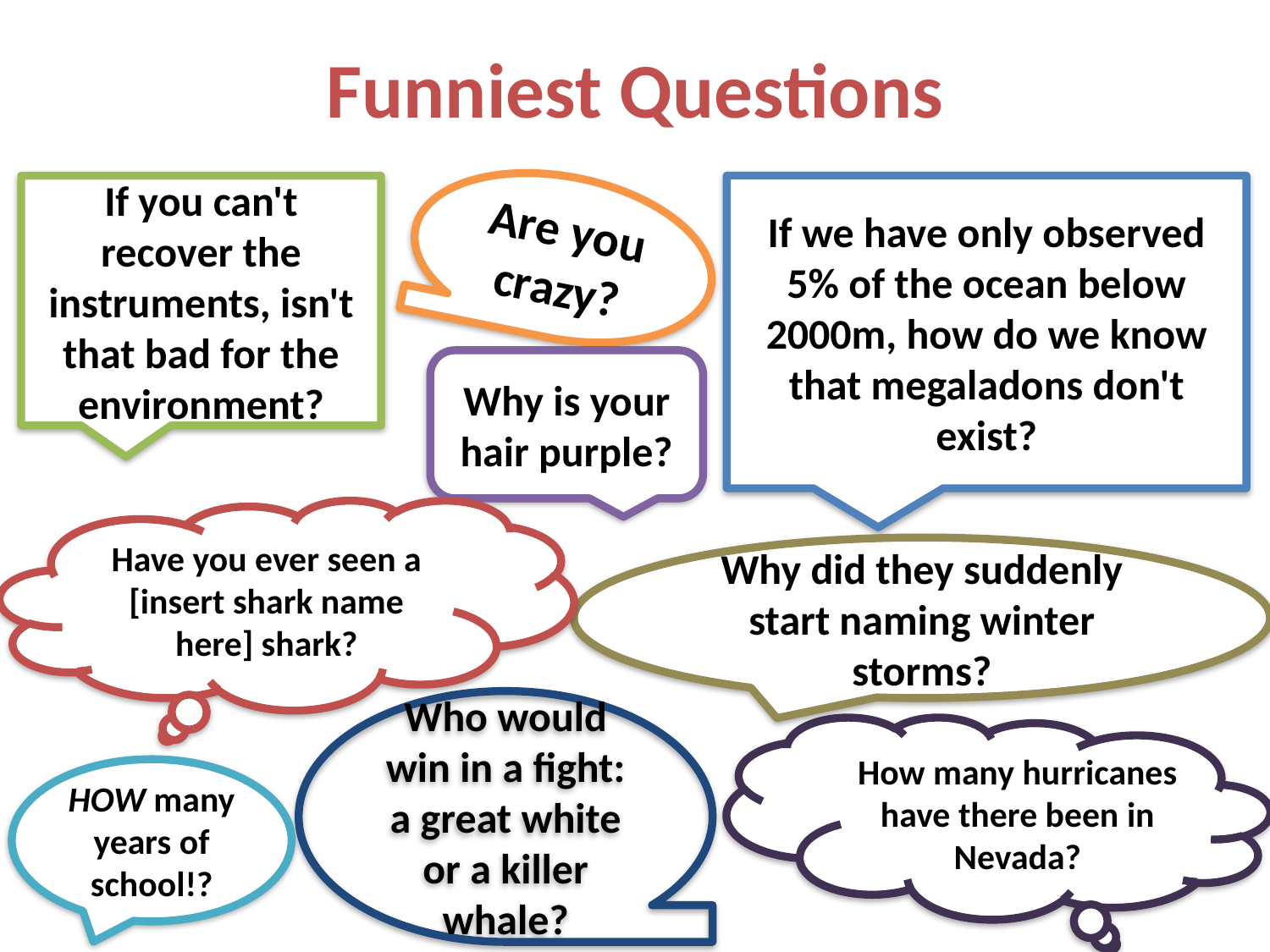

# Funniest Questions
If you can't recover the instruments, isn't that bad for the environment?
If we have only observed 5% of the ocean below 2000m, how do we know that megaladons don't exist?
Are you crazy?
Why is your hair purple?
Have you ever seen a [insert shark name here] shark?
Why did they suddenly start naming winter storms?
Who would win in a fight: a great white or a killer whale?
How many hurricanes have there been in Nevada?
HOW many years of school!?